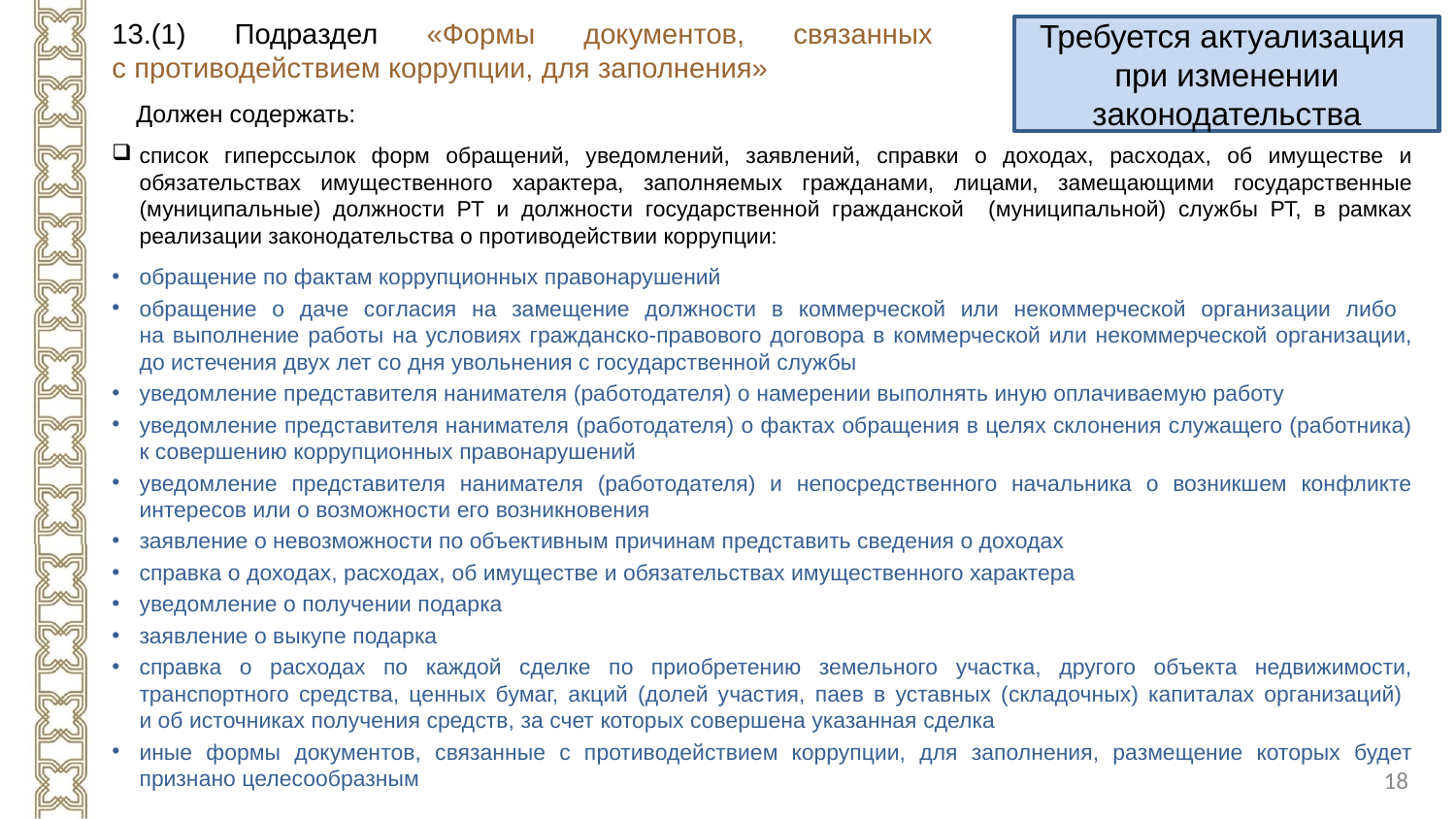

Требуется актуализация
при изменении законодательства
# 13.(1) Подраздел «Формы документов, связанных с противодействием коррупции, для заполнения»

Должен содержать:

список гиперссылок форм обращений, уведомлений, заявлений, справки о доходах, расходах, об имуществе и обязательствах имущественного характера, заполняемых гражданами, лицами, замещающими государственные (муниципальные) должности РТ и должности государственной гражданской  (муниципальной) службы РТ, в рамках реализации законодательства о противодействии коррупции:

обращение по фактам коррупционных правонарушений

обращение о даче согласия на замещение должности в коммерческой или некоммерческой организации либо
на выполнение работы на условиях гражданско-правового договора в коммерческой или некоммерческой организации, до истечения двух лет со дня увольнения с государственной службы

уведомление представителя нанимателя (работодателя) о намерении выполнять иную оплачиваемую работу

уведомление представителя нанимателя (работодателя) о фактах обращения в целях склонения служащего (работника) к совершению коррупционных правонарушений

уведомление представителя нанимателя (работодателя) и непосредственного начальника о возникшем конфликте интересов или о возможности его возникновения

заявление о невозможности по объективным причинам представить сведения о доходах

справка о доходах, расходах, об имуществе и обязательствах имущественного характера

уведомление о получении подарка

заявление о выкупе подарка

справка о расходах по каждой сделке по приобретению земельного участка, другого объекта недвижимости, транспортного средства, ценных бумаг, акций (долей участия, паев в уставных (складочных) капиталах организаций)
и об источниках получения средств, за счет которых совершена указанная сделка

иные формы документов, связанные с противодействием коррупции, для заполнения, размещение которых будет признано целесообразным
18